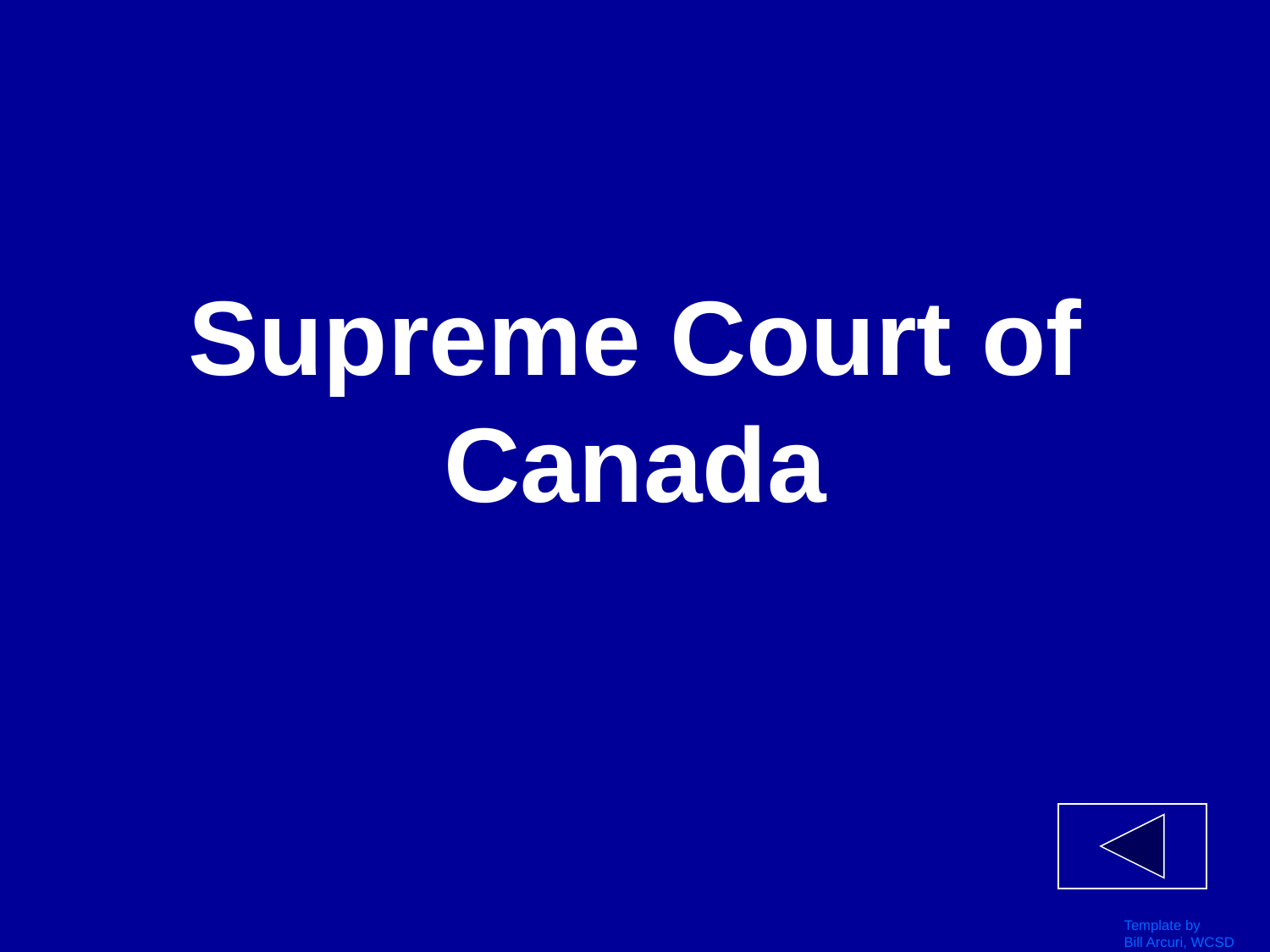

# Supreme Court of Canada

Template by
Bill Arcuri, WCSD